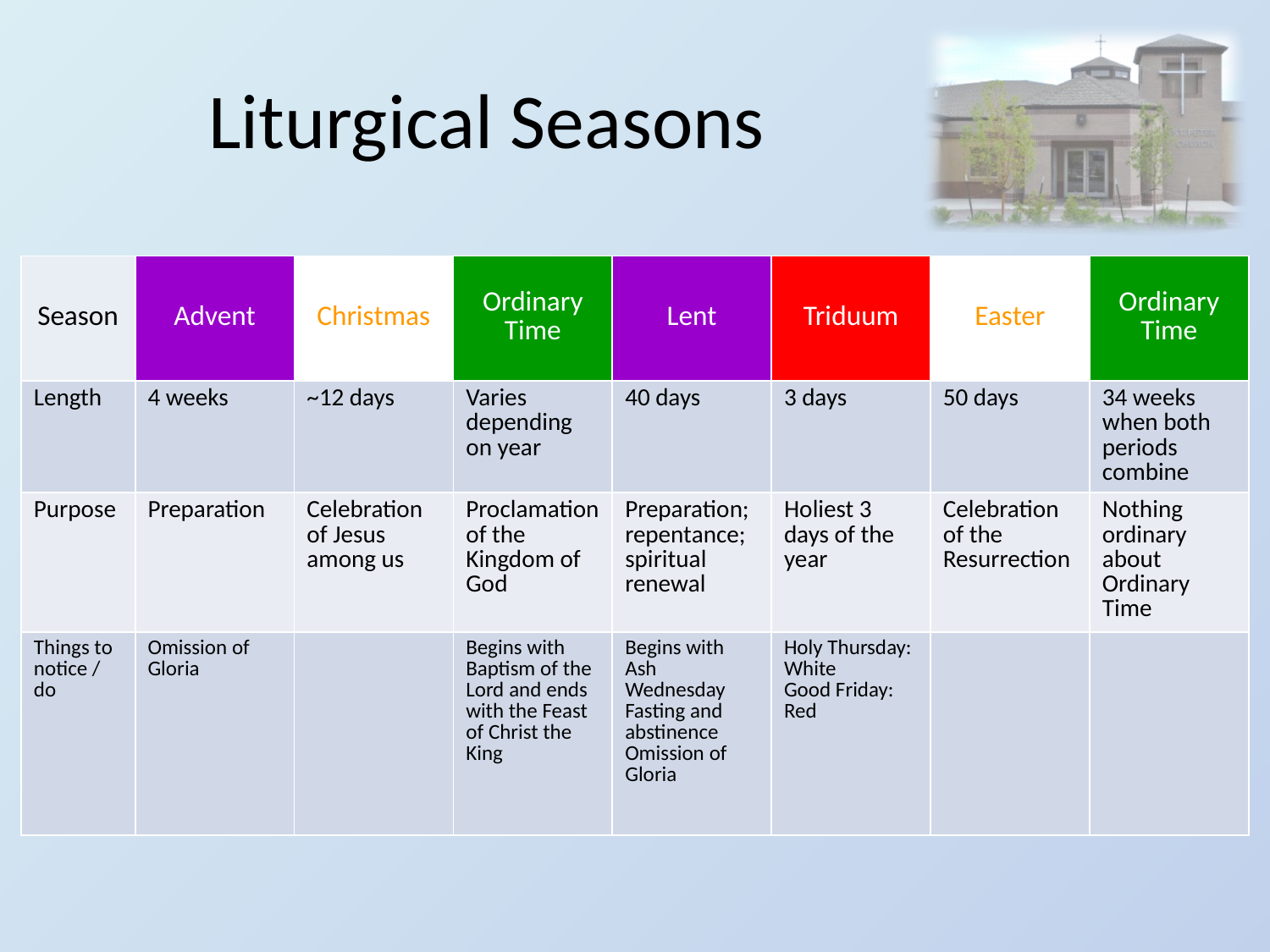

# Liturgical Seasons
| Season | Advent | Christmas | Ordinary Time | Lent | Triduum | Easter | Ordinary Time |
| --- | --- | --- | --- | --- | --- | --- | --- |
| Length | 4 weeks | ~12 days | Varies depending on year | 40 days | 3 days | 50 days | 34 weeks when both periods combine |
| Purpose | Preparation | Celebration of Jesus among us | Proclamation of the Kingdom of God | Preparation; repentance; spiritual renewal | Holiest 3 days of the year | Celebration of the Resurrection | Nothing ordinary about Ordinary Time |
| Things to notice / do | Omission of Gloria |  | Begins with Baptism of the Lord and ends with the Feast of Christ the King | Begins with Ash Wednesday Fasting and abstinence Omission of Gloria | Holy Thursday: White Good Friday: Red |  |  |